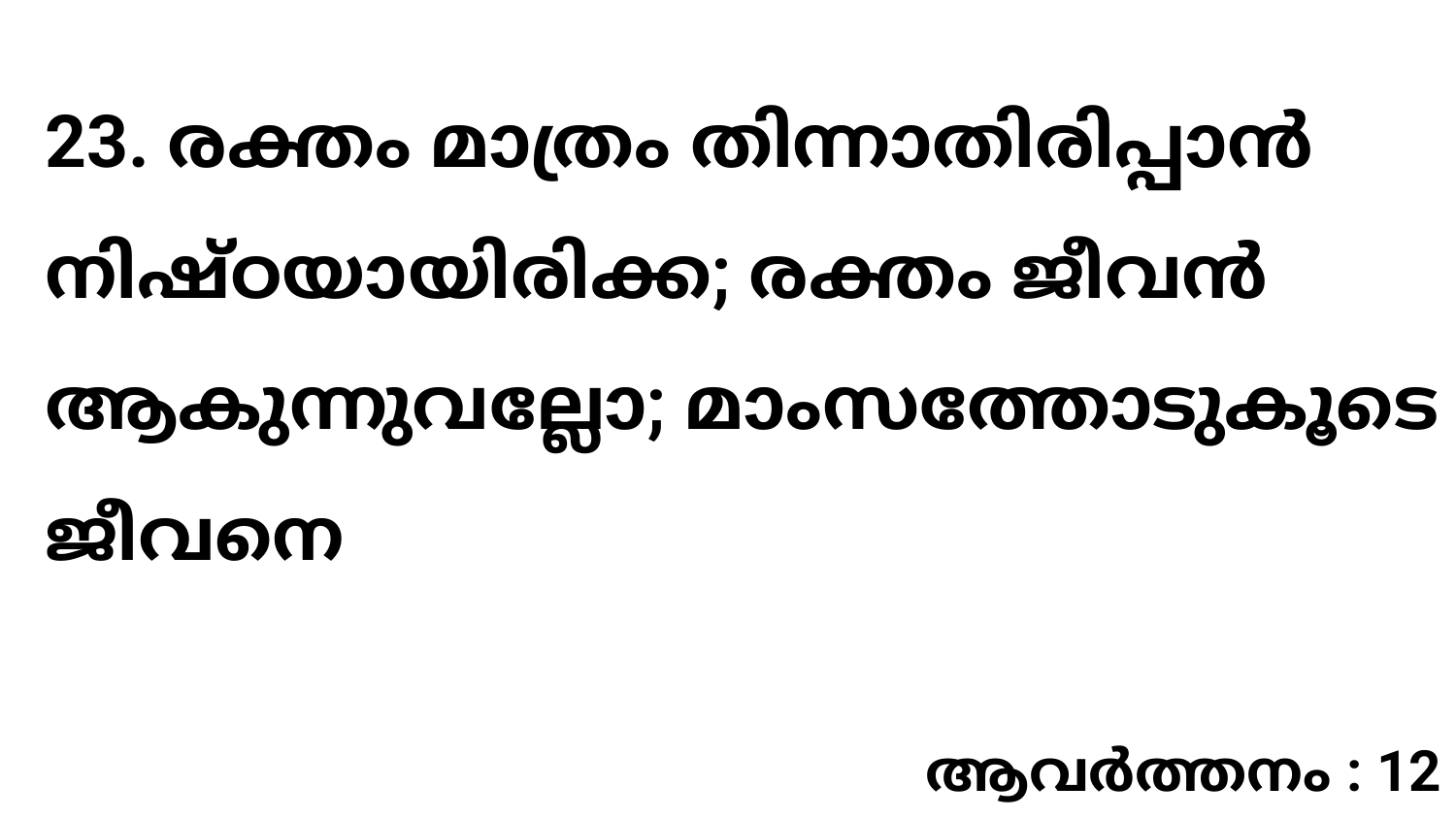

23. രക്തം മാത്രം തിന്നാതിരിപ്പാൻ നിഷ്ഠയായിരിക്ക; രക്തം ജീവൻ ആകുന്നുവല്ലോ; മാംസത്തോടുകൂടെ ജീവനെ
ആവർത്തനം : 12